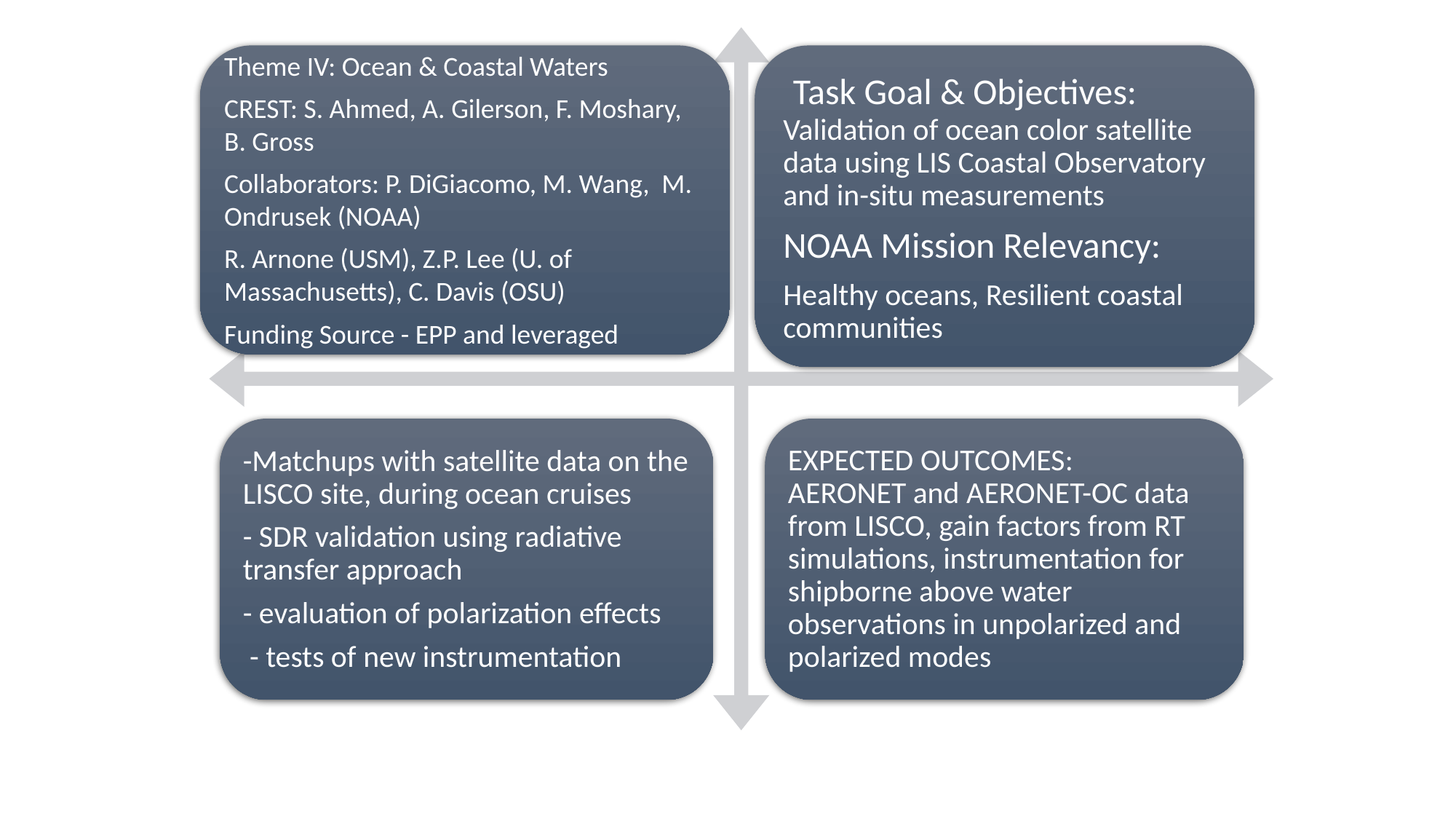

Theme IV: Ocean & Coastal Waters
CREST: S. Ahmed, A. Gilerson, F. Moshary, B. Gross
Collaborators: P. DiGiacomo, M. Wang,  M. Ondrusek (NOAA)
R. Arnone (USM), Z.P. Lee (U. of Massachusetts), C. Davis (OSU)
Funding Source - EPP and leveraged

 Task Goal & Objectives: Validation of ocean color satellite data using LIS Coastal Observatory and in-situ measurements
NOAA Mission Relevancy:
Healthy oceans, Resilient coastal communities
-Matchups with satellite data on the LISCO site, during ocean cruises
- SDR validation using radiative transfer approach
- evaluation of polarization effects
 - tests of new instrumentation
EXPECTED OUTCOMES:                AERONET and AERONET-OC data  from LISCO, gain factors from RT simulations, instrumentation for shipborne above water observations in unpolarized and polarized modes